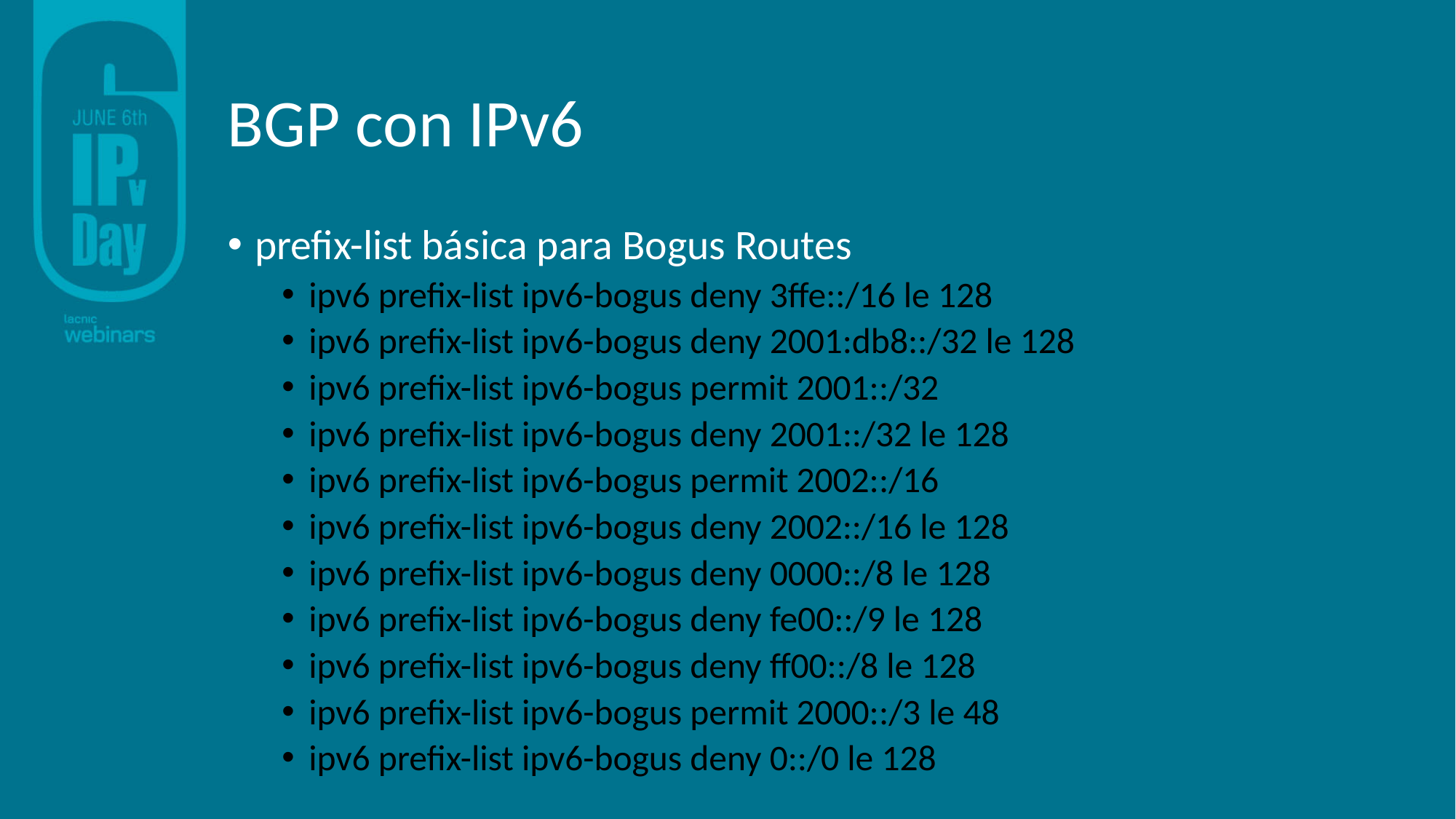

# BGP con IPv6
prefix-list básica para Bogus Routes
ipv6 prefix-list ipv6-bogus deny 3ffe::/16 le 128
ipv6 prefix-list ipv6-bogus deny 2001:db8::/32 le 128
ipv6 prefix-list ipv6-bogus permit 2001::/32
ipv6 prefix-list ipv6-bogus deny 2001::/32 le 128
ipv6 prefix-list ipv6-bogus permit 2002::/16
ipv6 prefix-list ipv6-bogus deny 2002::/16 le 128
ipv6 prefix-list ipv6-bogus deny 0000::/8 le 128
ipv6 prefix-list ipv6-bogus deny fe00::/9 le 128
ipv6 prefix-list ipv6-bogus deny ff00::/8 le 128
ipv6 prefix-list ipv6-bogus permit 2000::/3 le 48
ipv6 prefix-list ipv6-bogus deny 0::/0 le 128